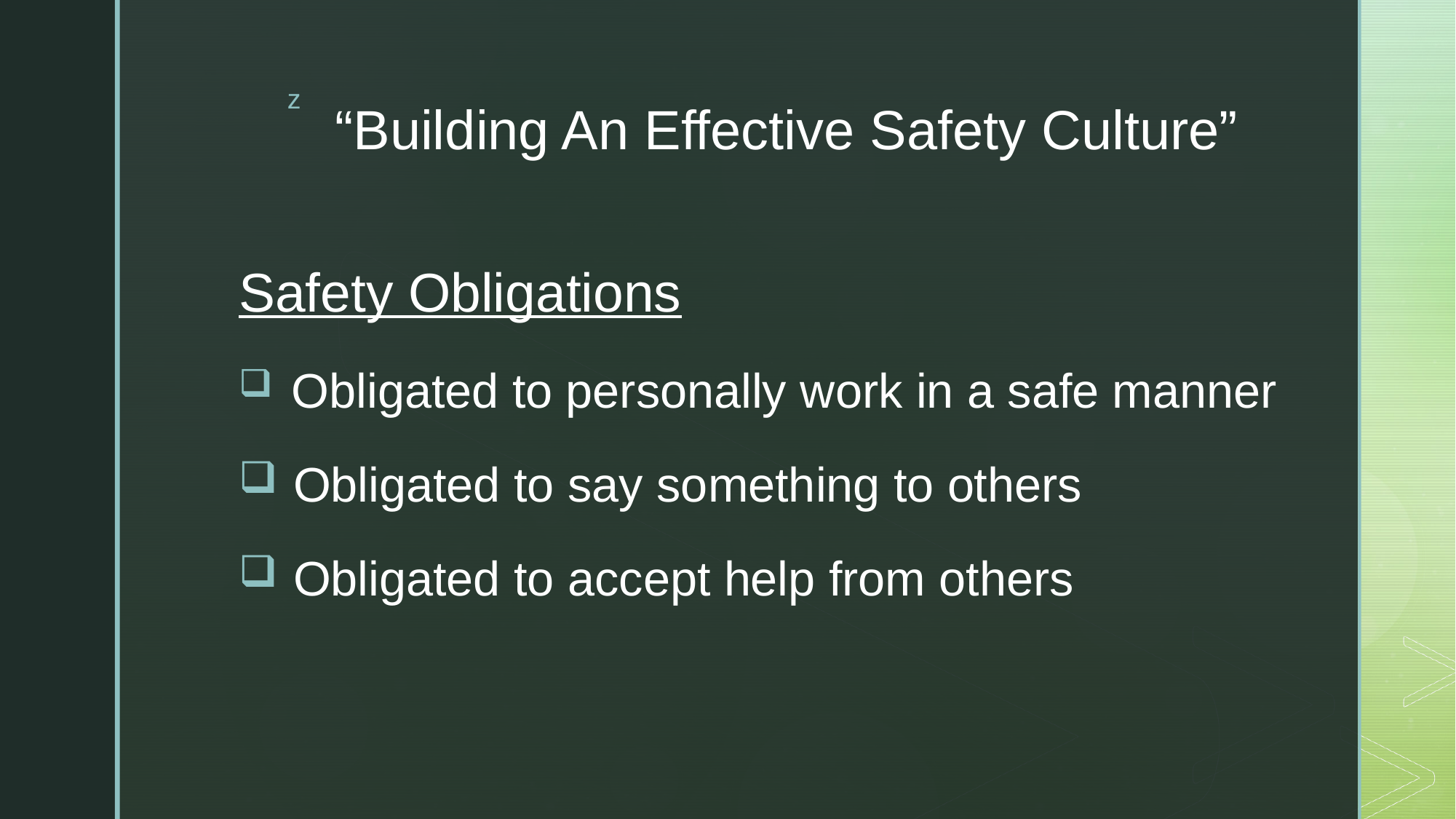

# “Building An Effective Safety Culture”
Safety Obligations
 Obligated to personally work in a safe manner
 Obligated to say something to others
 Obligated to accept help from others